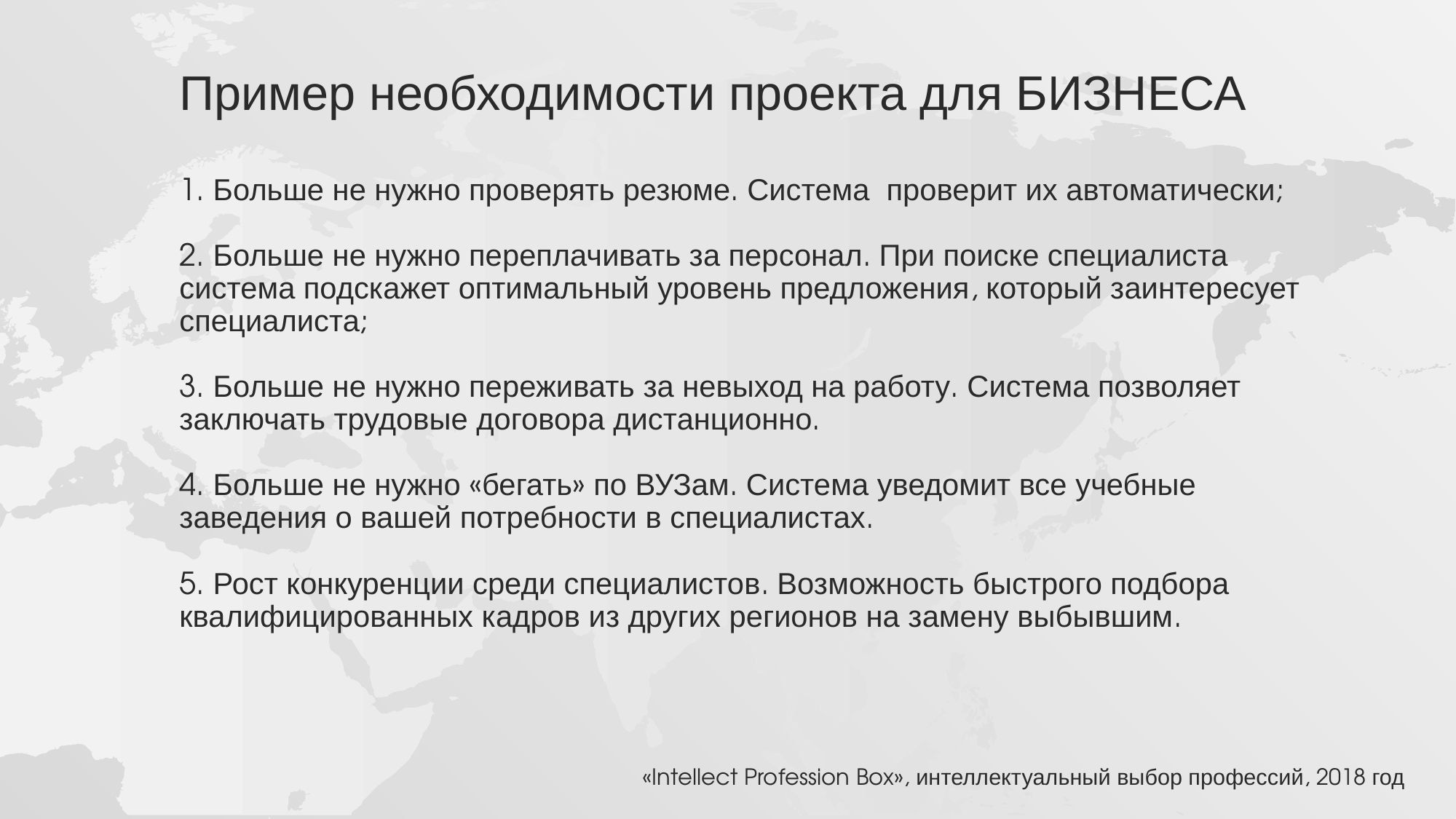

# Пример необходимости проекта для БИЗНЕСА
1. Больше не нужно проверять резюме. Система  проверит их автоматически;
2. Больше не нужно переплачивать за персонал. При поиске специалиста система подскажет оптимальный уровень предложения, который заинтересует специалиста;
3. Больше не нужно переживать за невыход на работу. Система позволяет заключать трудовые договора дистанционно.

4. Больше не нужно «бегать» по ВУЗам. Система уведомит все учебные заведения о вашей потребности в специалистах.
5. Рост конкуренции среди специалистов. Возможность быстрого подбора квалифицированных кадров из других регионов на замену выбывшим.
«Intellect Profession Box», интеллектуальный выбор профессий, 2018 год